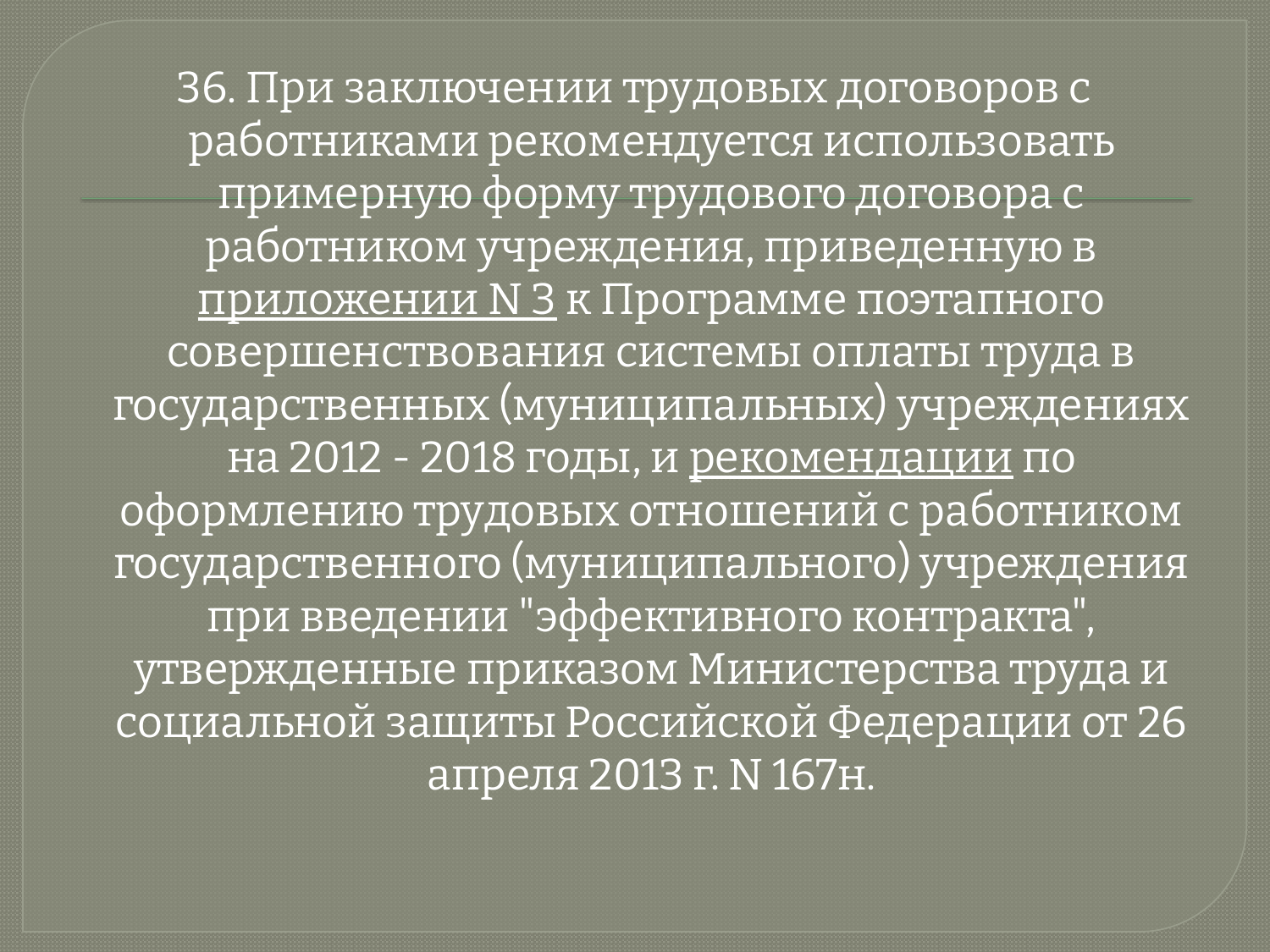

36. При заключении трудовых договоров с работниками рекомендуется использовать примерную форму трудового договора с работником учреждения, приведенную в приложении N 3 к Программе поэтапного совершенствования системы оплаты труда в государственных (муниципальных) учреждениях на 2012 - 2018 годы, и рекомендации по оформлению трудовых отношений с работником государственного (муниципального) учреждения при введении "эффективного контракта", утвержденные приказом Министерства труда и социальной защиты Российской Федерации от 26 апреля 2013 г. N 167н.